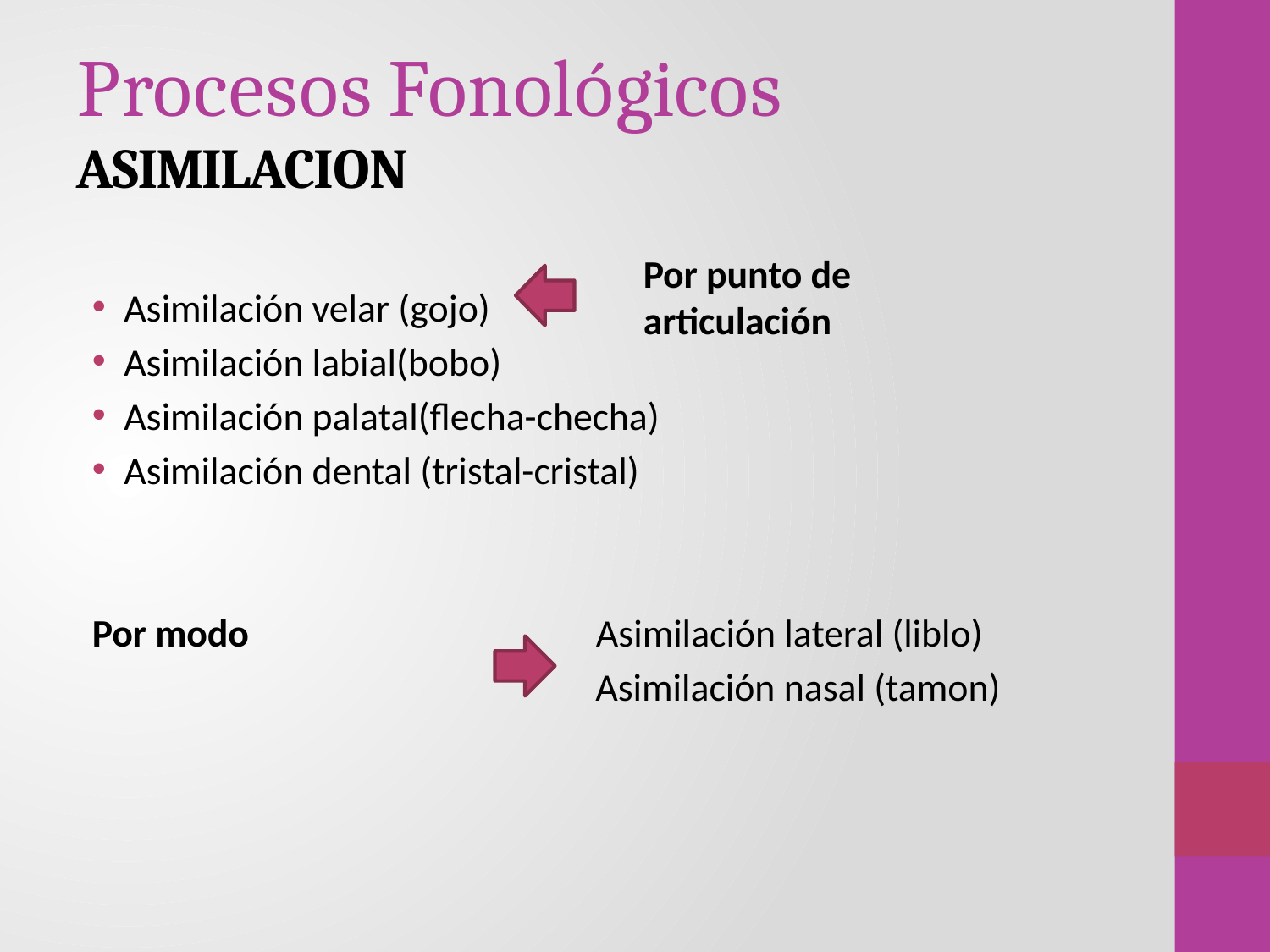

# Procesos Fonológicos ASIMILACION

Asimilación velar (gojo)
Asimilación labial(bobo)
Asimilación palatal(flecha-checha)
Asimilación dental (tristal-cristal)

Por modo                                        Asimilación lateral (liblo)
                                                          Asimilación nasal (tamon)
Por punto de articulación